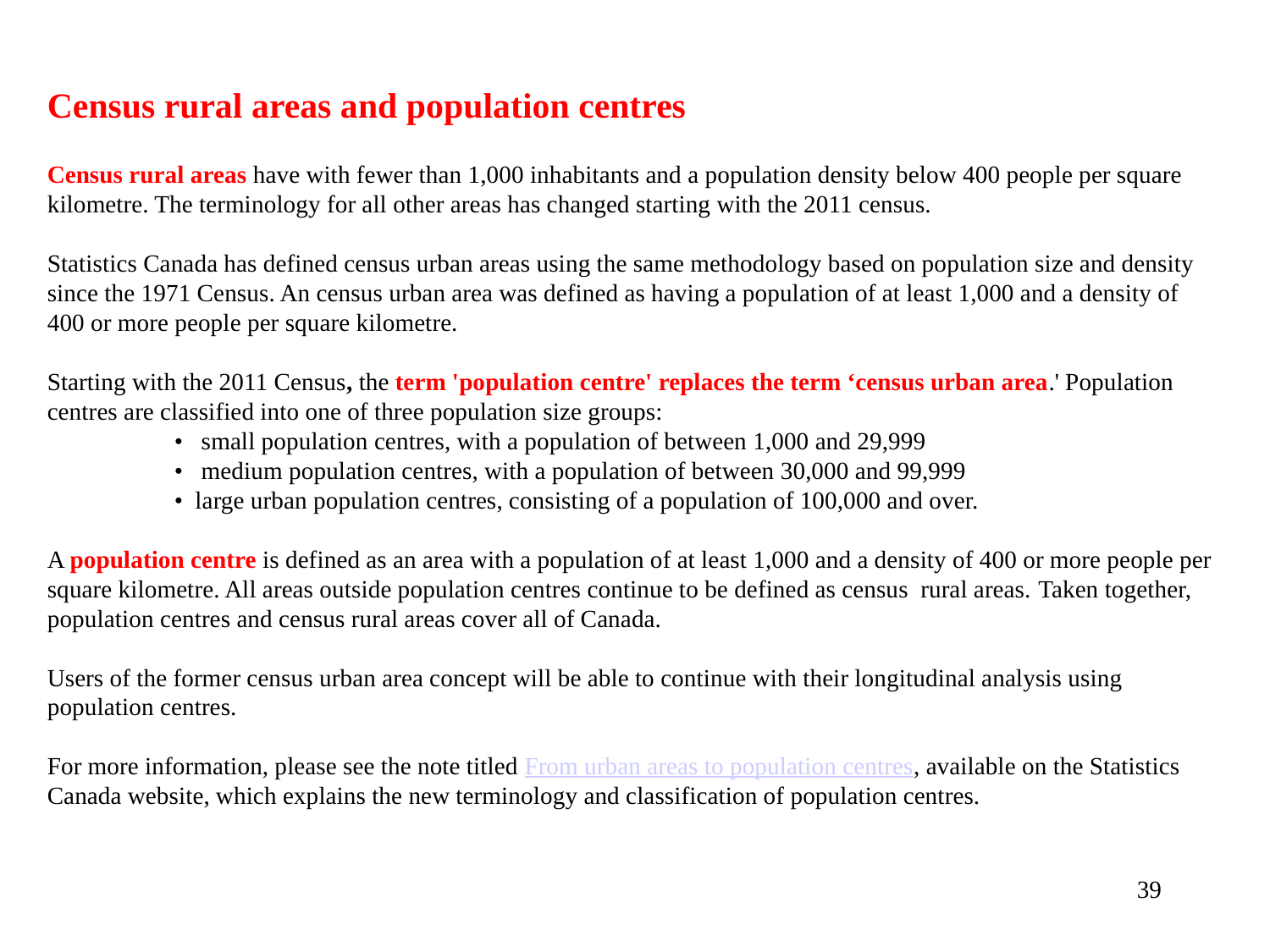

Census rural areas and population centres

Census rural areas have with fewer than 1,000 inhabitants and a population density below 400 people per square kilometre. The terminology for all other areas has changed starting with the 2011 census.

Statistics Canada has defined census urban areas using the same methodology based on population size and density since the 1971 Census. An census urban area was defined as having a population of at least 1,000 and a density of 400 or more people per square kilometre.

Starting with the 2011 Census, the term 'population centre' replaces the term ‘census urban area.' Population centres are classified into one of three population size groups:
	•   small population centres, with a population of between 1,000 and 29,999
	•   medium population centres, with a population of between 30,000 and 99,999
	•  large urban population centres, consisting of a population of 100,000 and over.

A population centre is defined as an area with a population of at least 1,000 and a density of 400 or more people per square kilometre. All areas outside population centres continue to be defined as census  rural areas. Taken together, population centres and census rural areas cover all of Canada.

Users of the former census urban area concept will be able to continue with their longitudinal analysis using population centres.

For more information, please see the note titled From urban areas to population centres, available on the Statistics Canada website, which explains the new terminology and classification of population centres.

39